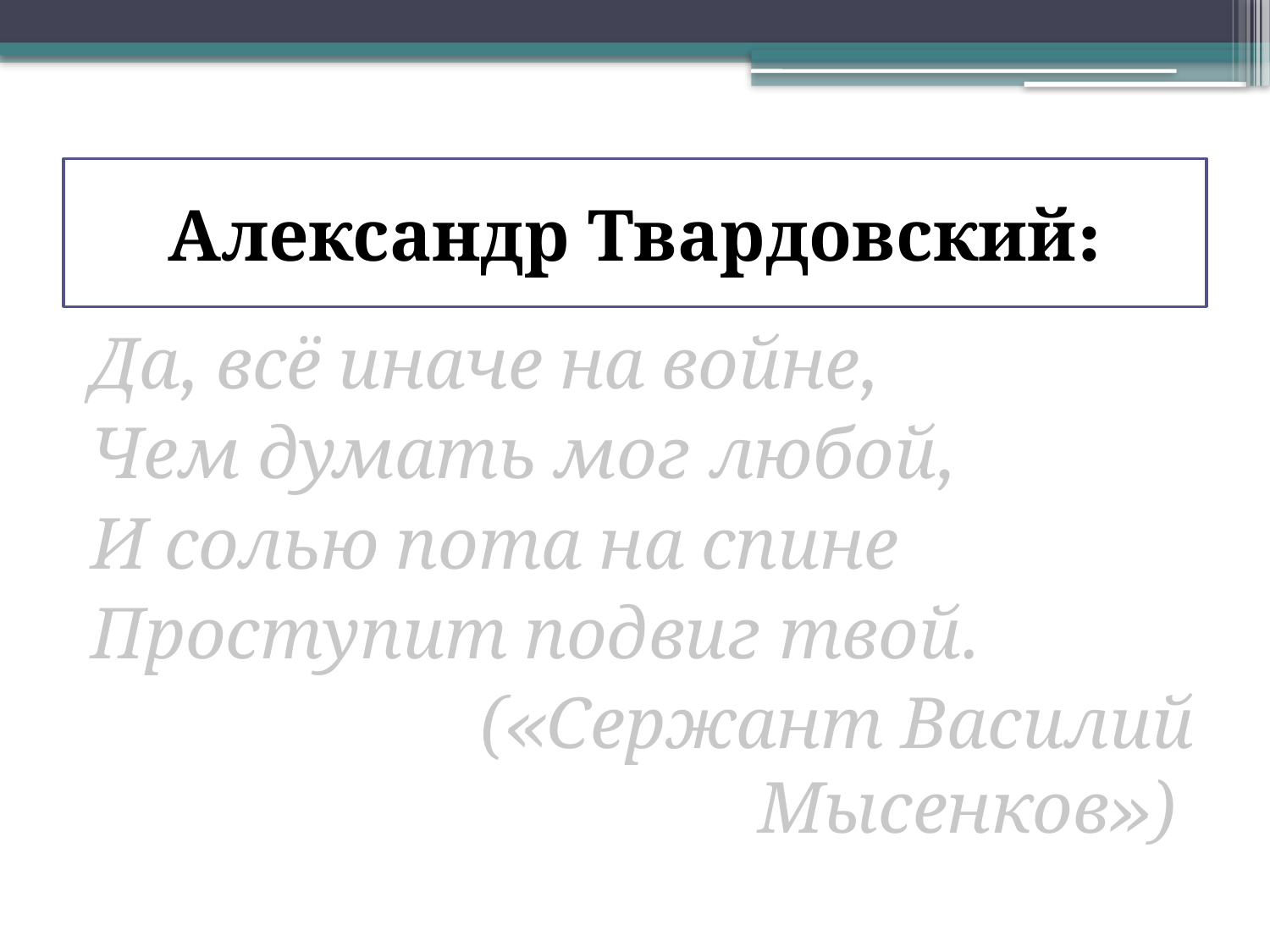

# Александр Твардовский:
Да, всё иначе на войне,
Чем думать мог любой,
И солью пота на спине
Проступит подвиг твой.
(«Сержант Василий Мысенков»)